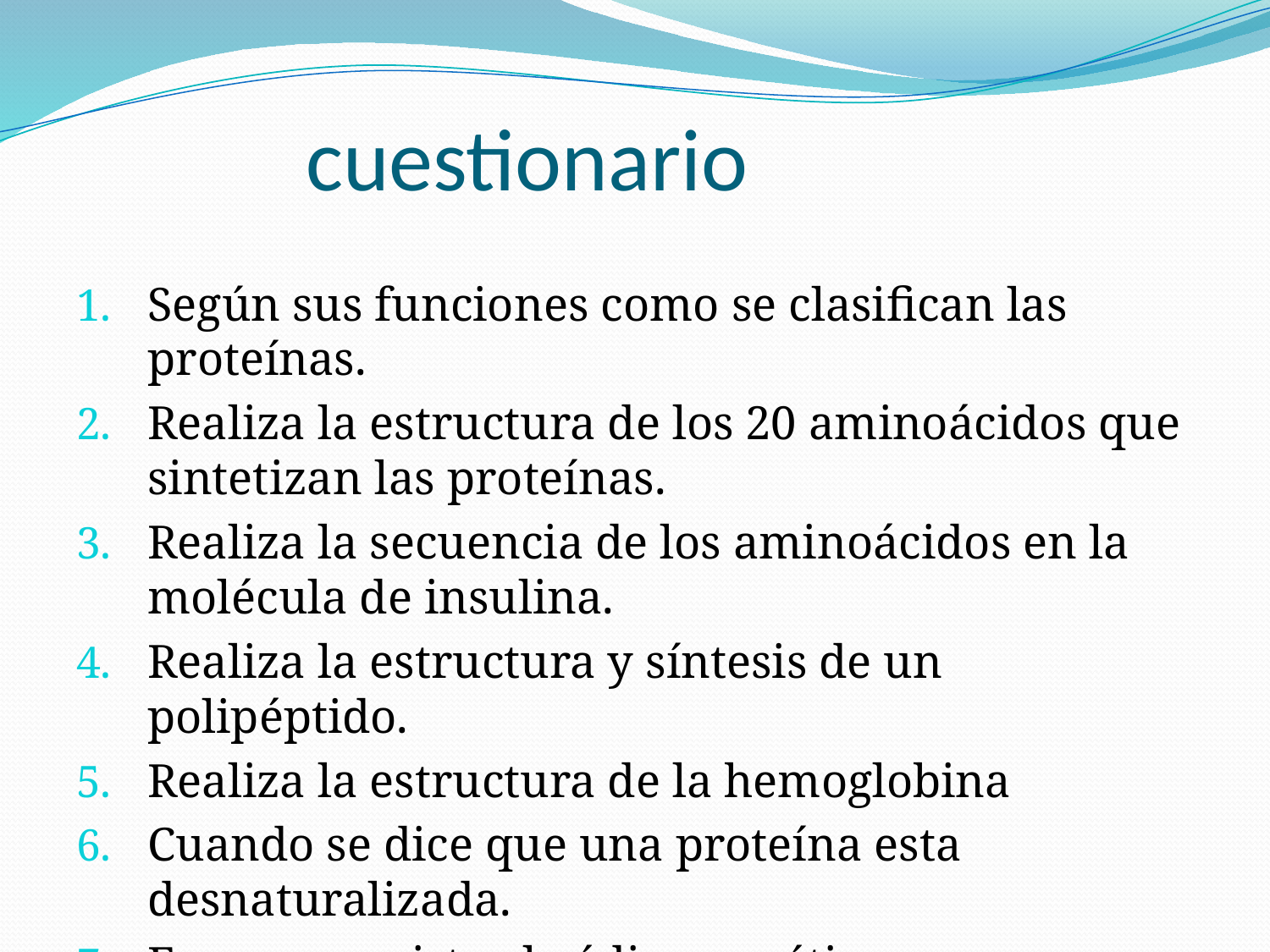

# cuestionario
Según sus funciones como se clasifican las proteínas.
Realiza la estructura de los 20 aminoácidos que sintetizan las proteínas.
Realiza la secuencia de los aminoácidos en la molécula de insulina.
Realiza la estructura y síntesis de un polipéptido.
Realiza la estructura de la hemoglobina
Cuando se dice que una proteína esta desnaturalizada.
En que consiste el código genético.